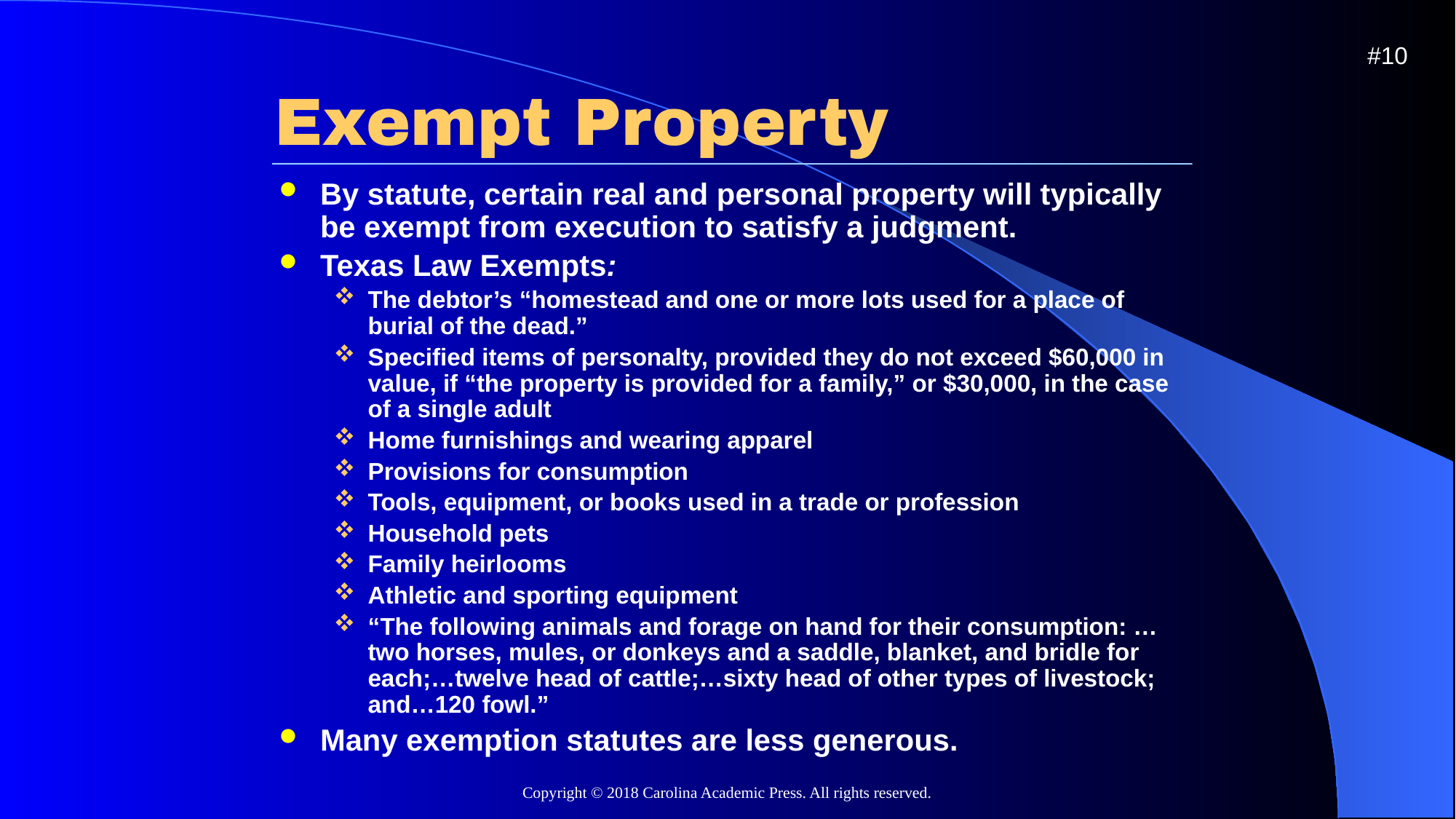

#10
# Exempt Property

By statute, certain real and personal property will typically be exempt from execution to satisfy a judgment.
Texas Law Exempts:
The debtor’s “homestead and one or more lots used for a place of burial of the dead.”
Specified items of personalty, provided they do not exceed $60,000 in value, if “the property is provided for a family,” or $30,000, in the case of a single adult
Home furnishings and wearing apparel
Provisions for consumption
Tools, equipment, or books used in a trade or profession
Household pets
Family heirlooms
Athletic and sporting equipment
“The following animals and forage on hand for their consumption: …two horses, mules, or donkeys and a saddle, blanket, and bridle for each;…twelve head of cattle;…sixty head of other types of livestock; and…120 fowl.”
Many exemption statutes are less generous.
Copyright © 2018 Carolina Academic Press. All rights reserved.